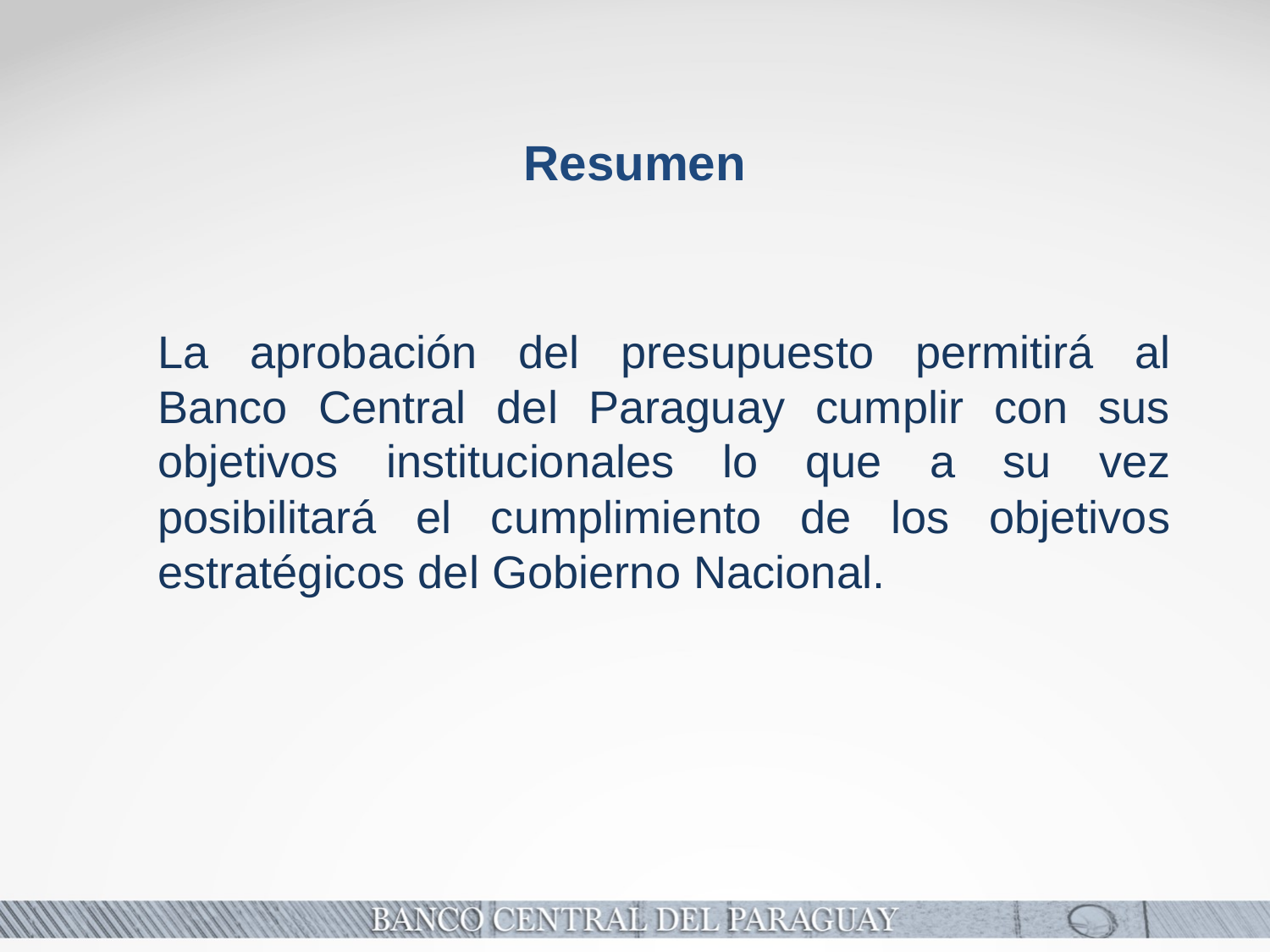

Resumen
La aprobación del presupuesto permitirá al Banco Central del Paraguay cumplir con sus objetivos institucionales lo que a su vez posibilitará el cumplimiento de los objetivos estratégicos del Gobierno Nacional.